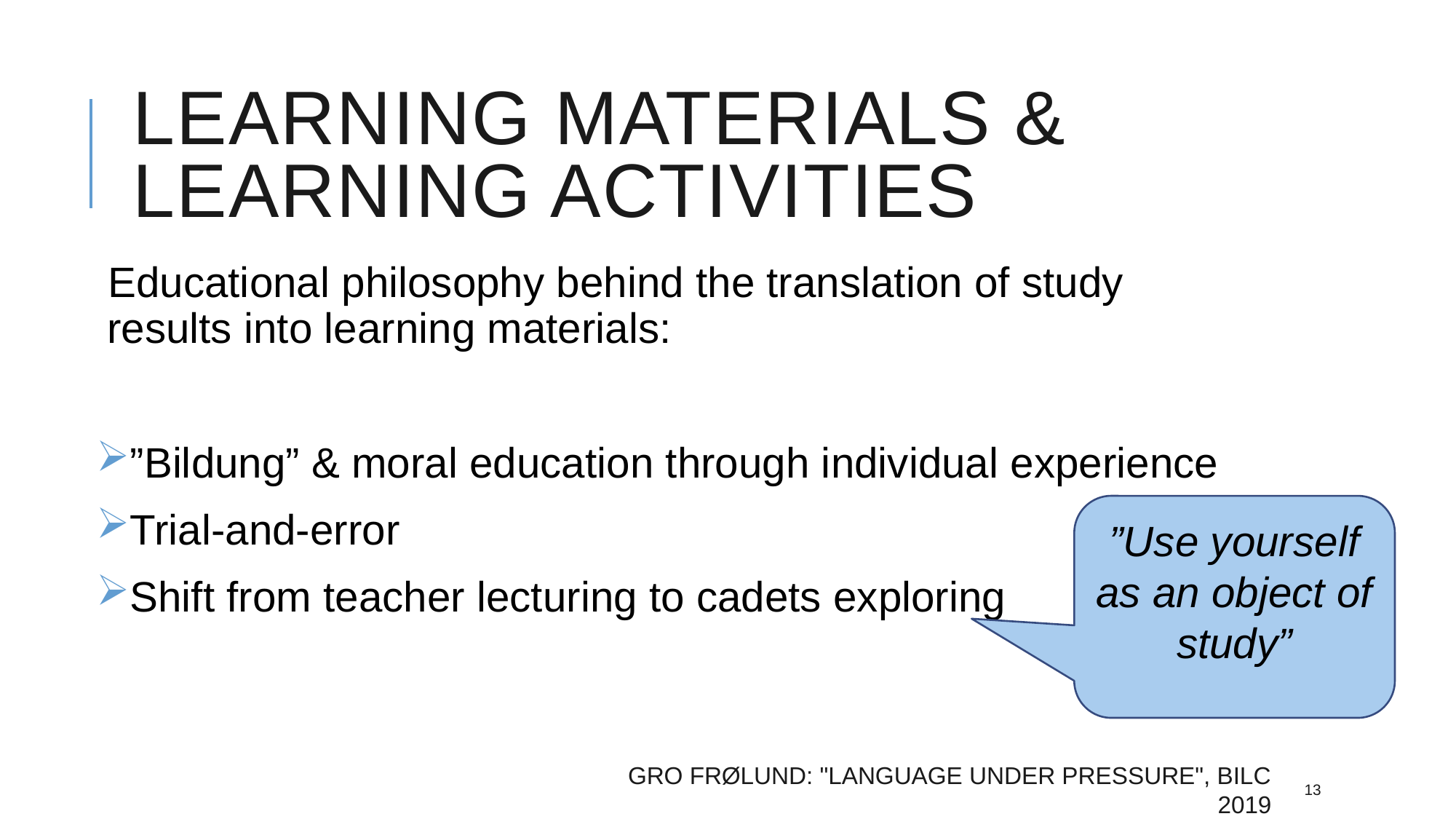

# Learning materials & learning activities
Educational philosophy behind the translation of study results into learning materials:

”Bildung” & moral education through individual experience
Trial-and-error
Shift from teacher lecturing to cadets exploring
”Use yourself as an object of study”

Gro Frølund: "Language under pressure", BILC 2019
13